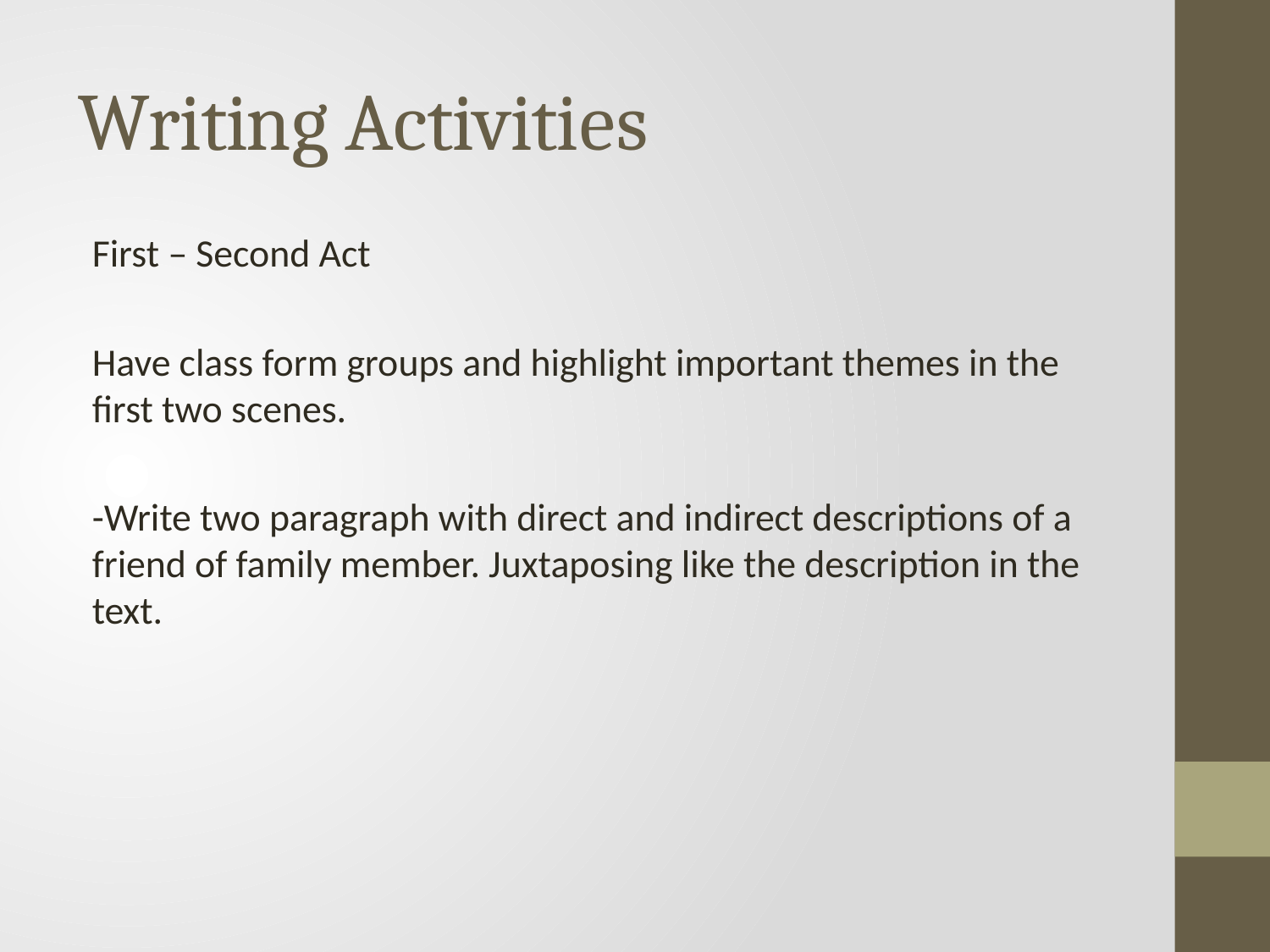

# Writing Activities
First – Second Act

Have class form groups and highlight important themes in the first two scenes.

-Write two paragraph with direct and indirect descriptions of a friend of family member. Juxtaposing like the description in the text.